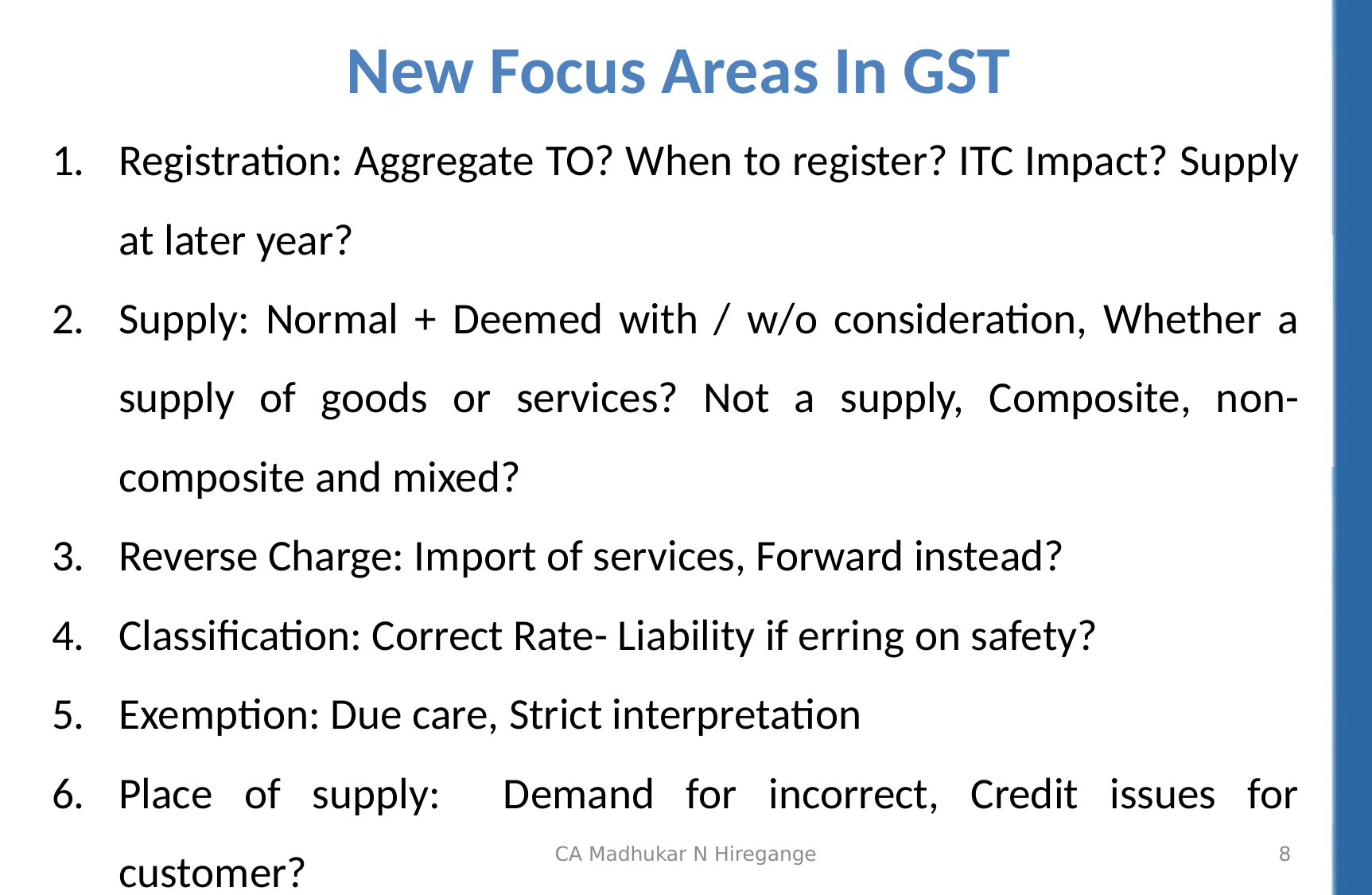

# New Focus Areas In GST
Registration: Aggregate TO? When to register? ITC Impact? Supply at later year?
Supply: Normal + Deemed with / w/o consideration, Whether a supply of goods or services? Not a supply, Composite, non- composite and mixed?
Reverse Charge: Import of services, Forward instead?
Classification: Correct Rate- Liability if erring on safety?
Exemption: Due care, Strict interpretation
Place of supply:  Demand for incorrect, Credit issues for customer?
CA Madhukar N Hiregange
8